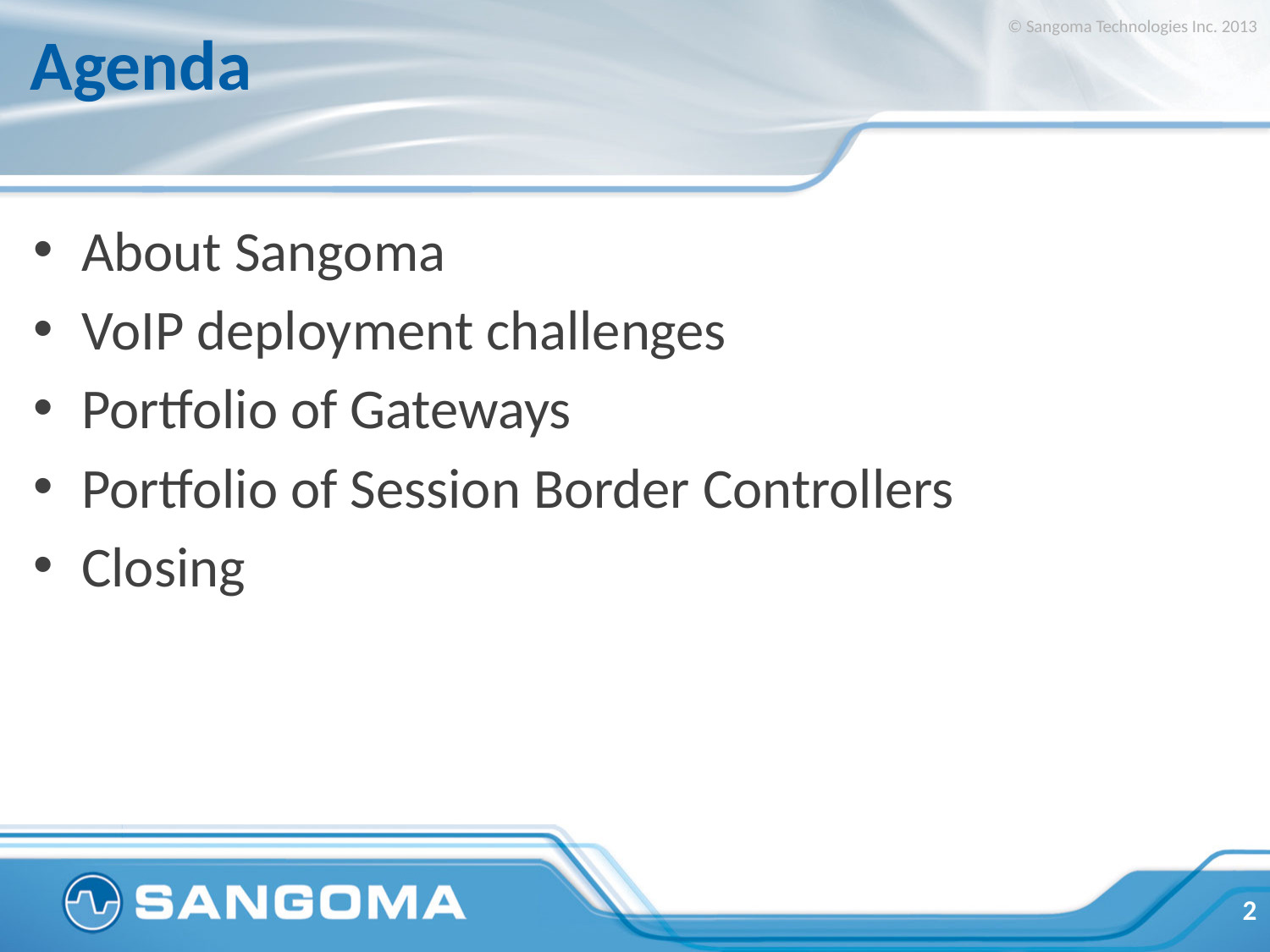

© Sangoma Technologies Inc. 2013
# Agenda
About Sangoma
VoIP deployment challenges
Portfolio of Gateways
Portfolio of Session Border Controllers
Closing

2